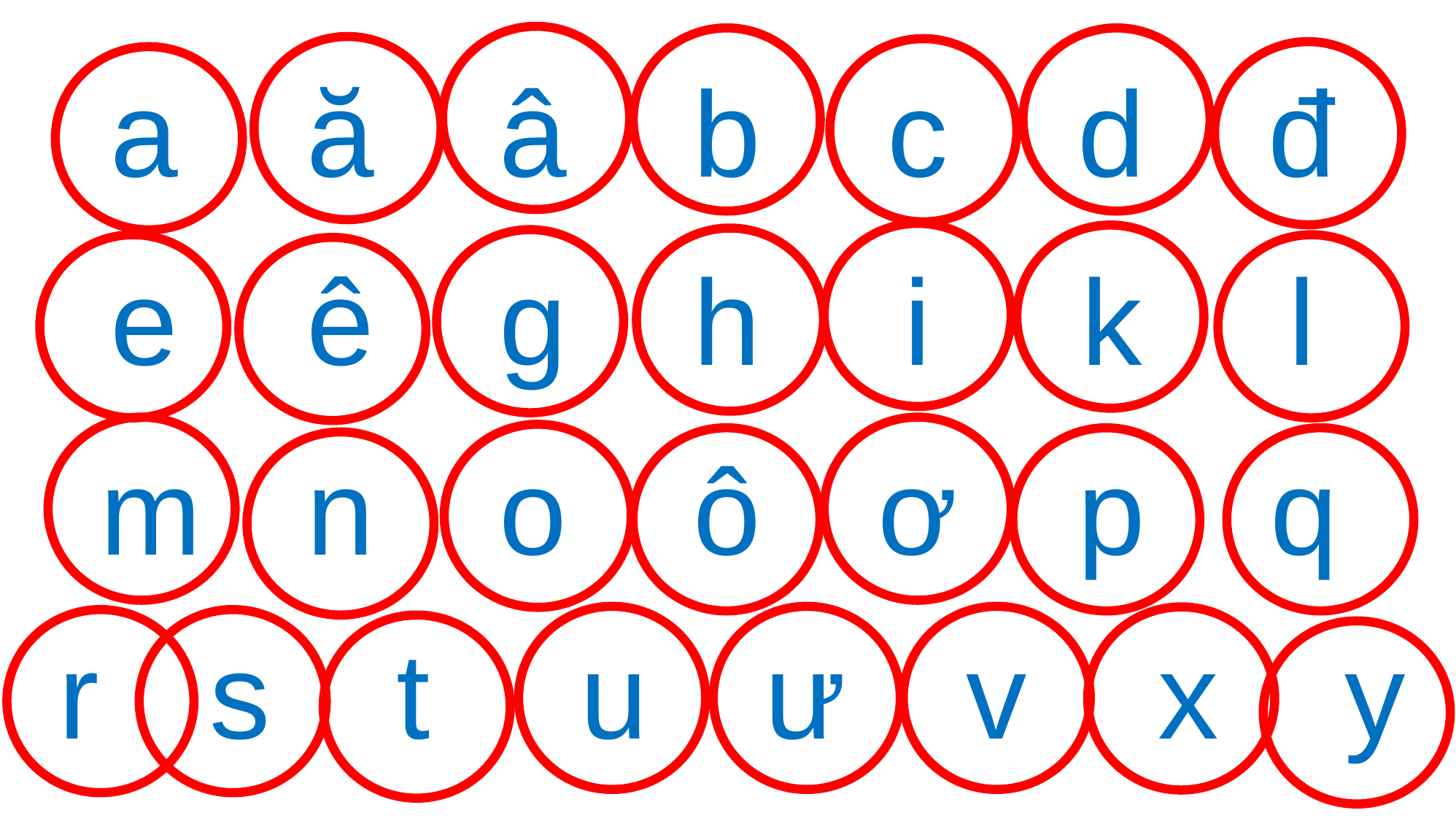

a
ă
â
b
c
d
đ

e
ê
g
h
i
k
l

m
n
o
ô
ơ
p
q

r
s
t
u
ư
v
x
y